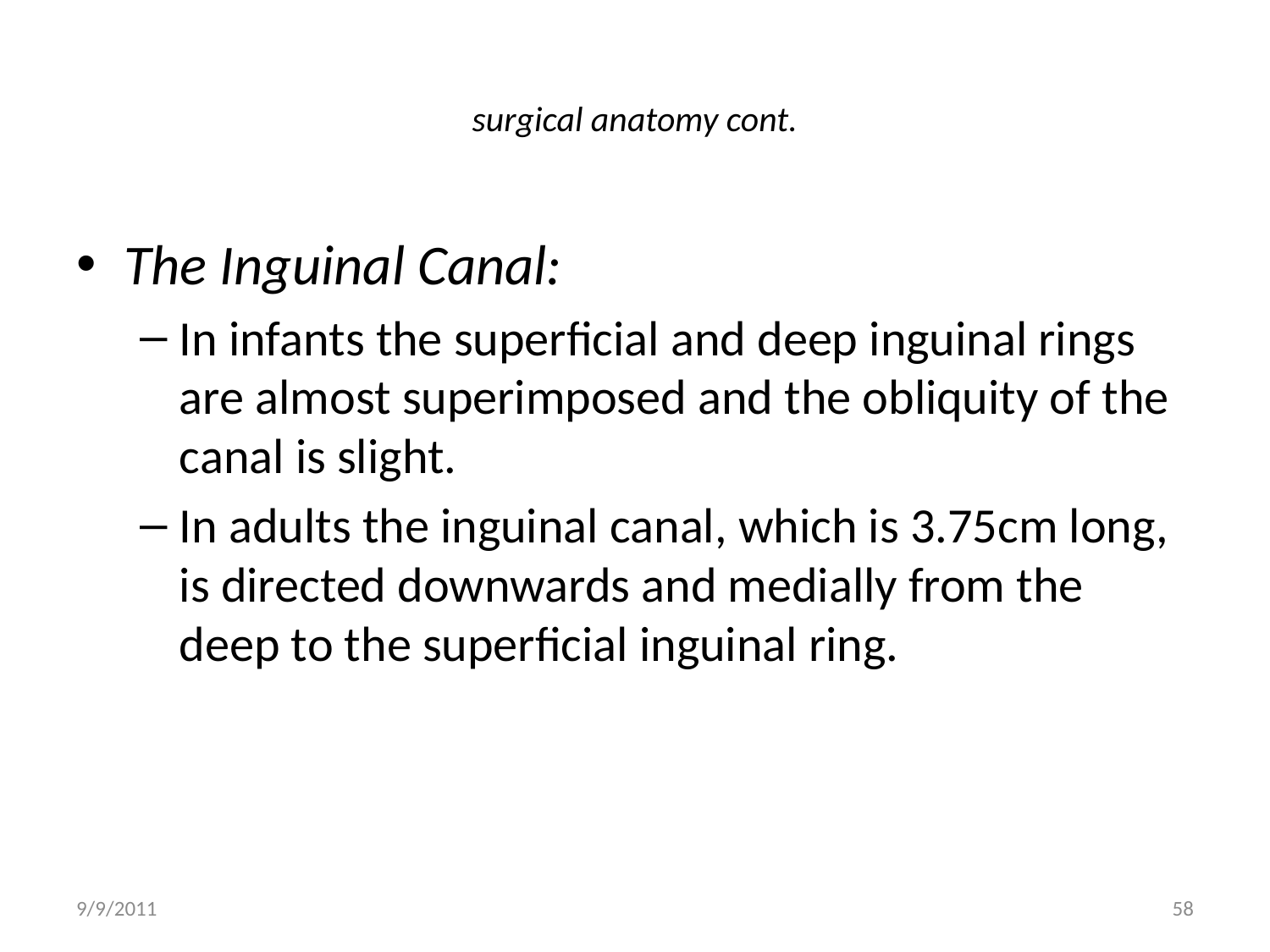

# surgical anatomy cont.
The Inguinal Canal:
In infants the superficial and deep inguinal rings are almost superimposed and the obliquity of the canal is slight.
In adults the inguinal canal, which is 3.75cm long, is directed downwards and medially from the deep to the superficial inguinal ring.
9/9/2011
58